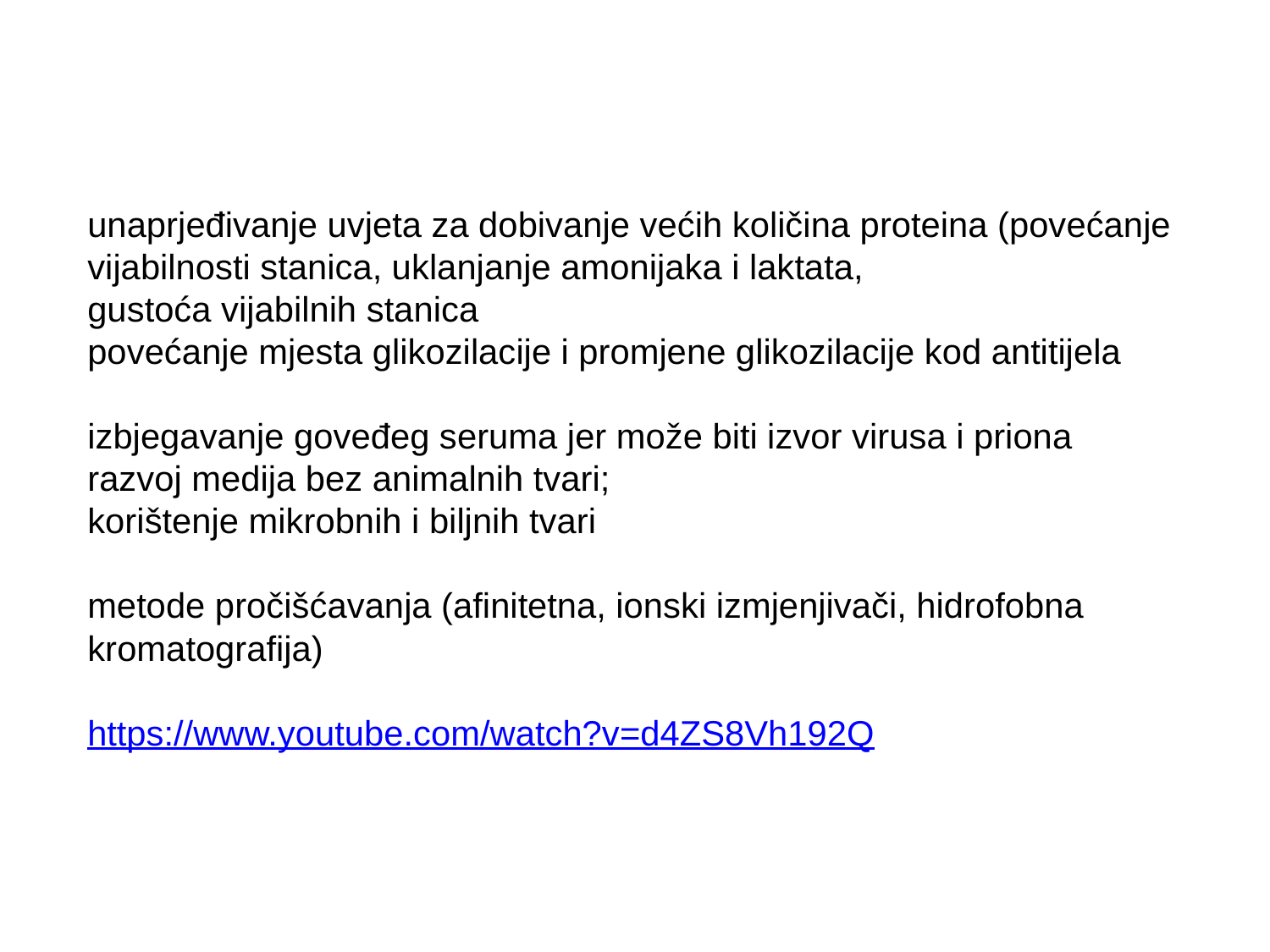

unaprjeđivanje uvjeta za dobivanje većih količina proteina (povećanje vijabilnosti stanica, uklanjanje amonijaka i laktata,
gustoća vijabilnih stanica
povećanje mjesta glikozilacije i promjene glikozilacije kod antitijela

izbjegavanje goveđeg seruma jer može biti izvor virusa i priona
razvoj medija bez animalnih tvari;
korištenje mikrobnih i biljnih tvari

metode pročišćavanja (afinitetna, ionski izmjenjivači, hidrofobna kromatografija)

https://www.youtube.com/watch?v=d4ZS8Vh192Q